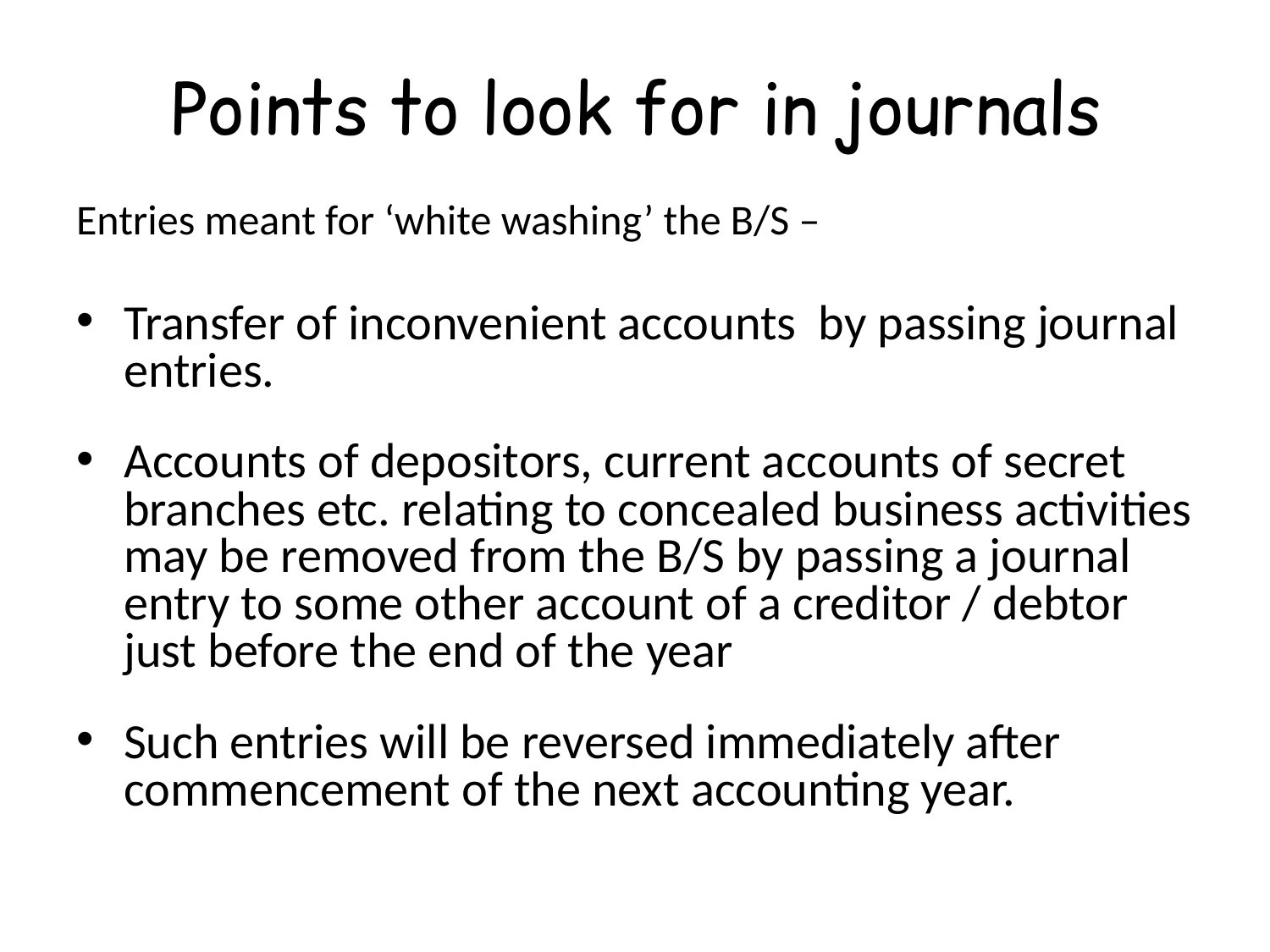

# Points to look for in journals
Entries meant for ‘white washing’ the B/S –

Transfer of inconvenient accounts  by passing journal entries.

Accounts of depositors, current accounts of secret branches etc. relating to concealed business activities may be removed from the B/S by passing a journal entry to some other account of a creditor / debtor just before the end of the year

Such entries will be reversed immediately after commencement of the next accounting year.